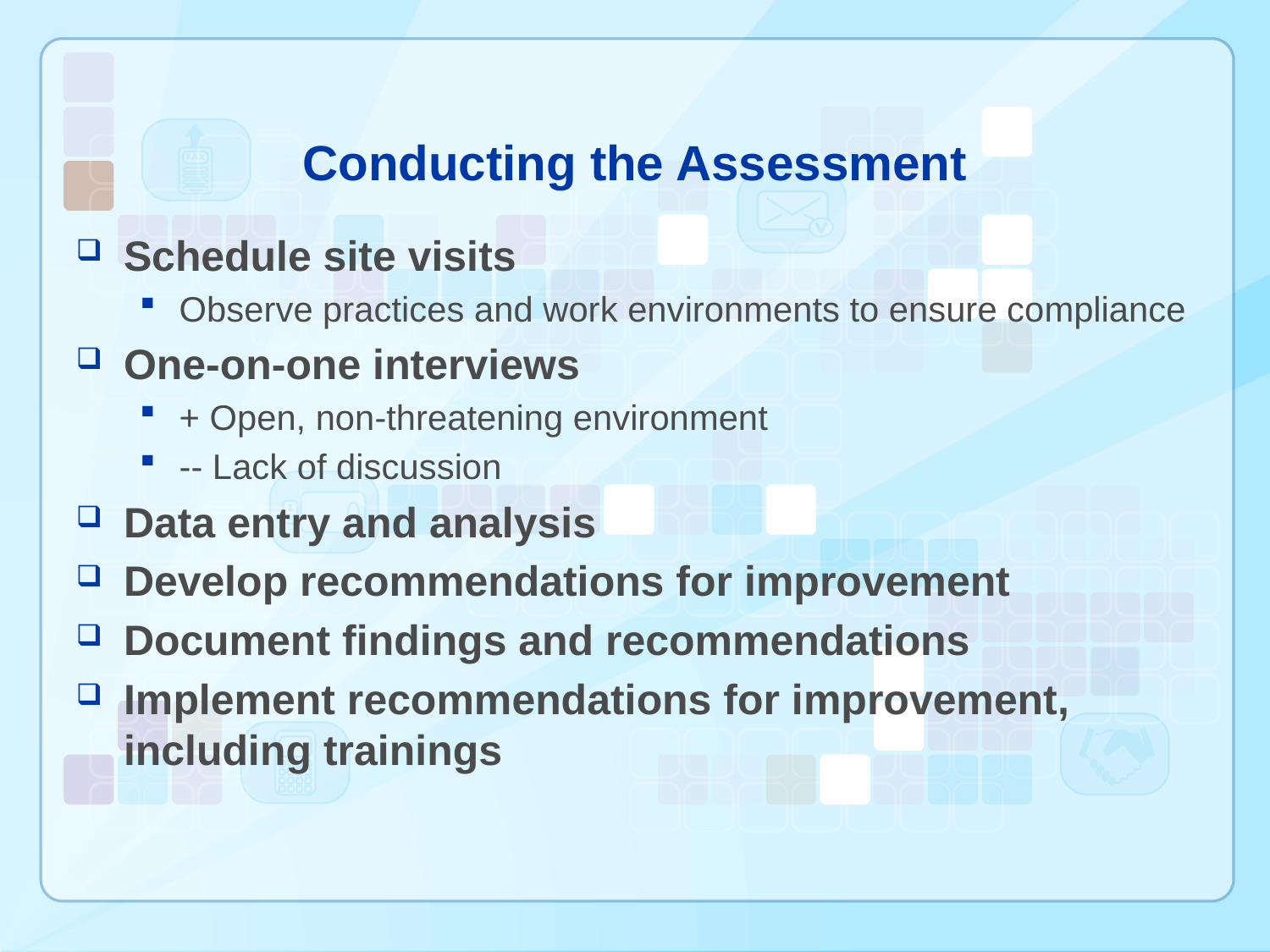

# Conducting the Assessment
Schedule site visits
Observe practices and work environments to ensure compliance
One-on-one interviews
+ Open, non-threatening environment
-- Lack of discussion
Data entry and analysis
Develop recommendations for improvement
Document findings and recommendations
Implement recommendations for improvement, including trainings